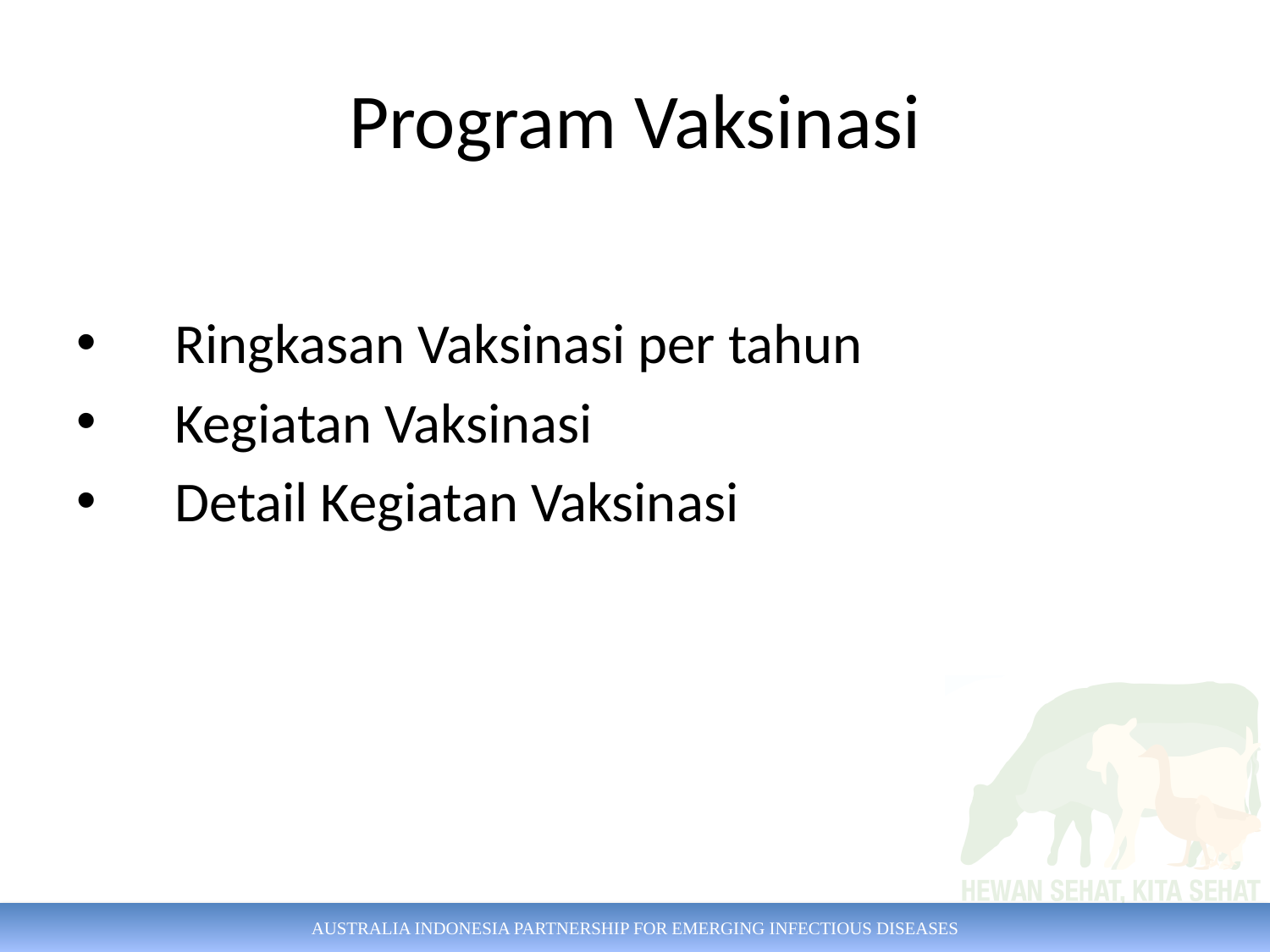

# Program Vaksinasi

    Ringkasan Vaksinasi per tahun
    Kegiatan Vaksinasi
    Detail Kegiatan Vaksinasi